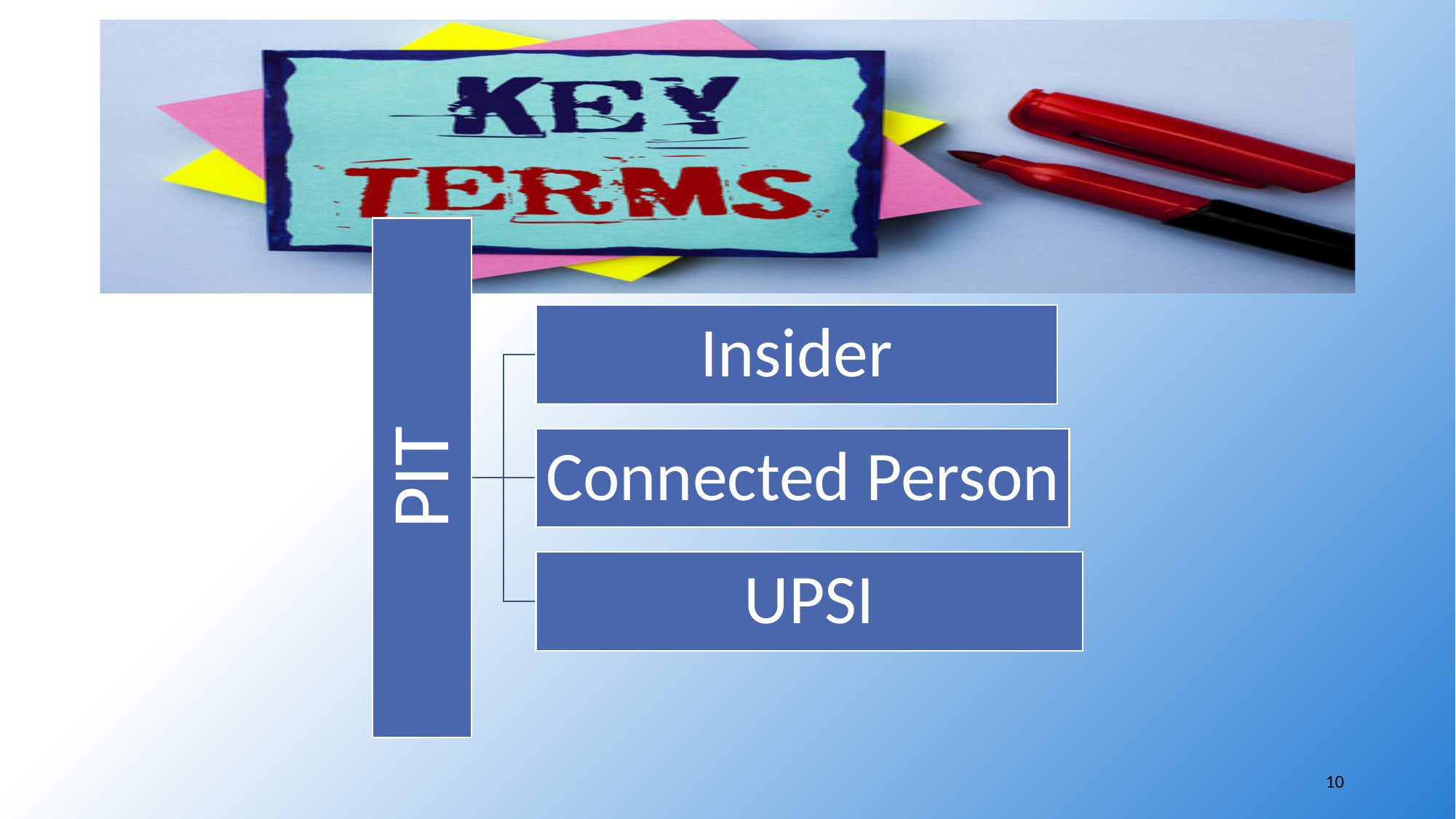

#

PIT
Insider
Connected Person
UPSI
10